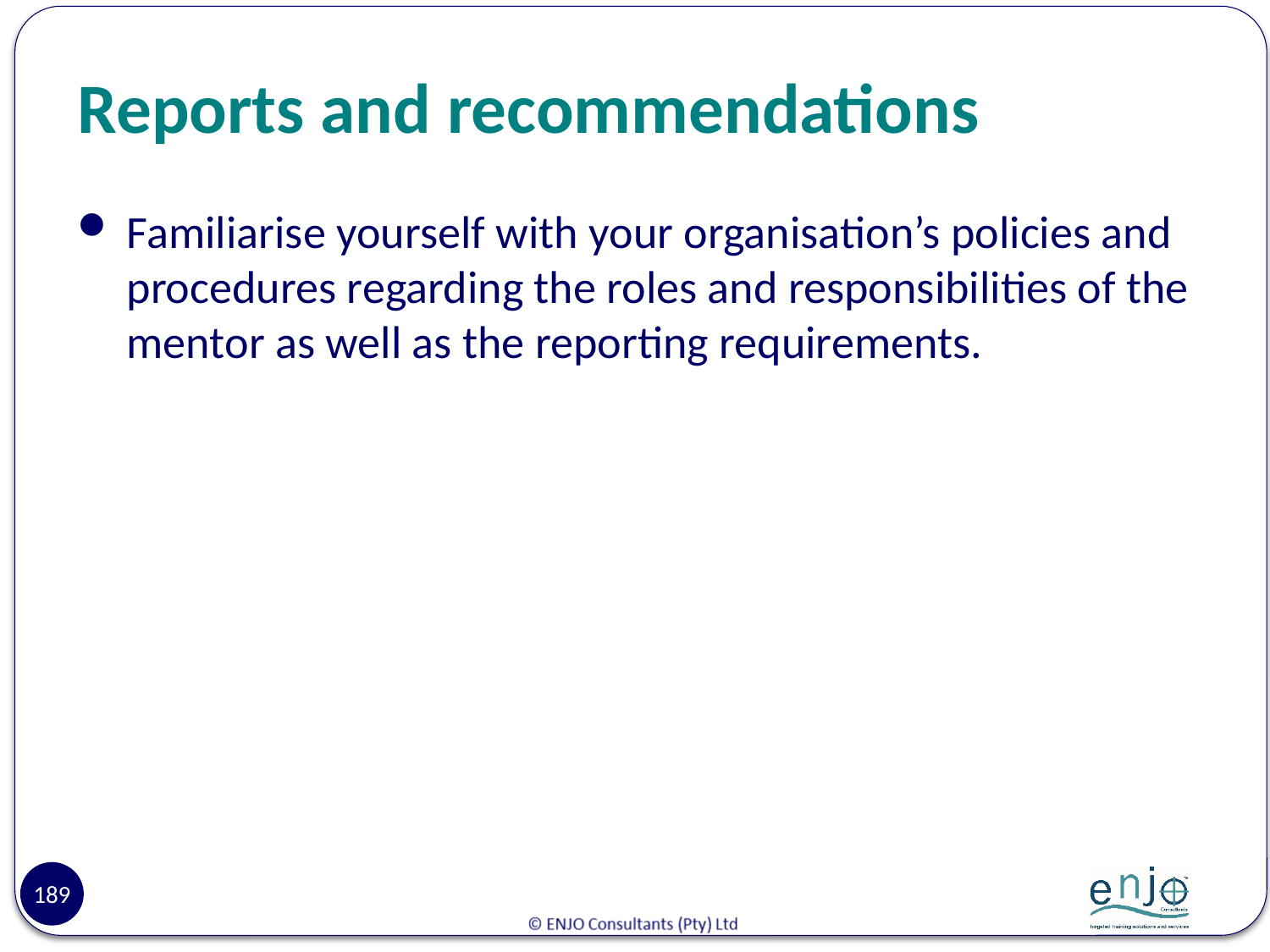

# Reports and recommendations
Familiarise yourself with your organisation’s policies and procedures regarding the roles and responsibilities of the mentor as well as the reporting requirements.

189